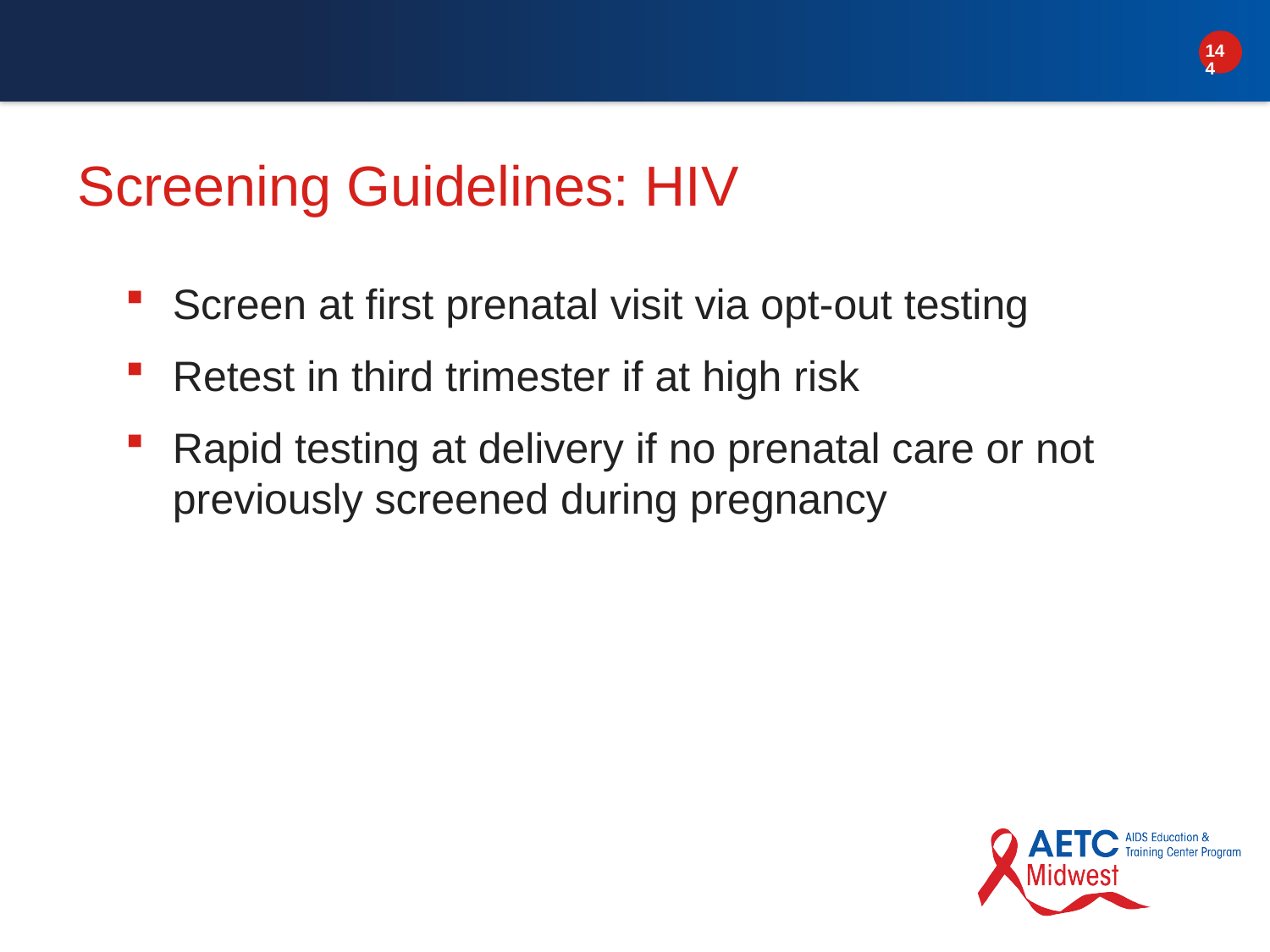

# Screening Guidelines: HIV
Screen at first prenatal visit via opt-out testing
Retest in third trimester if at high risk
Rapid testing at delivery if no prenatal care or not previously screened during pregnancy